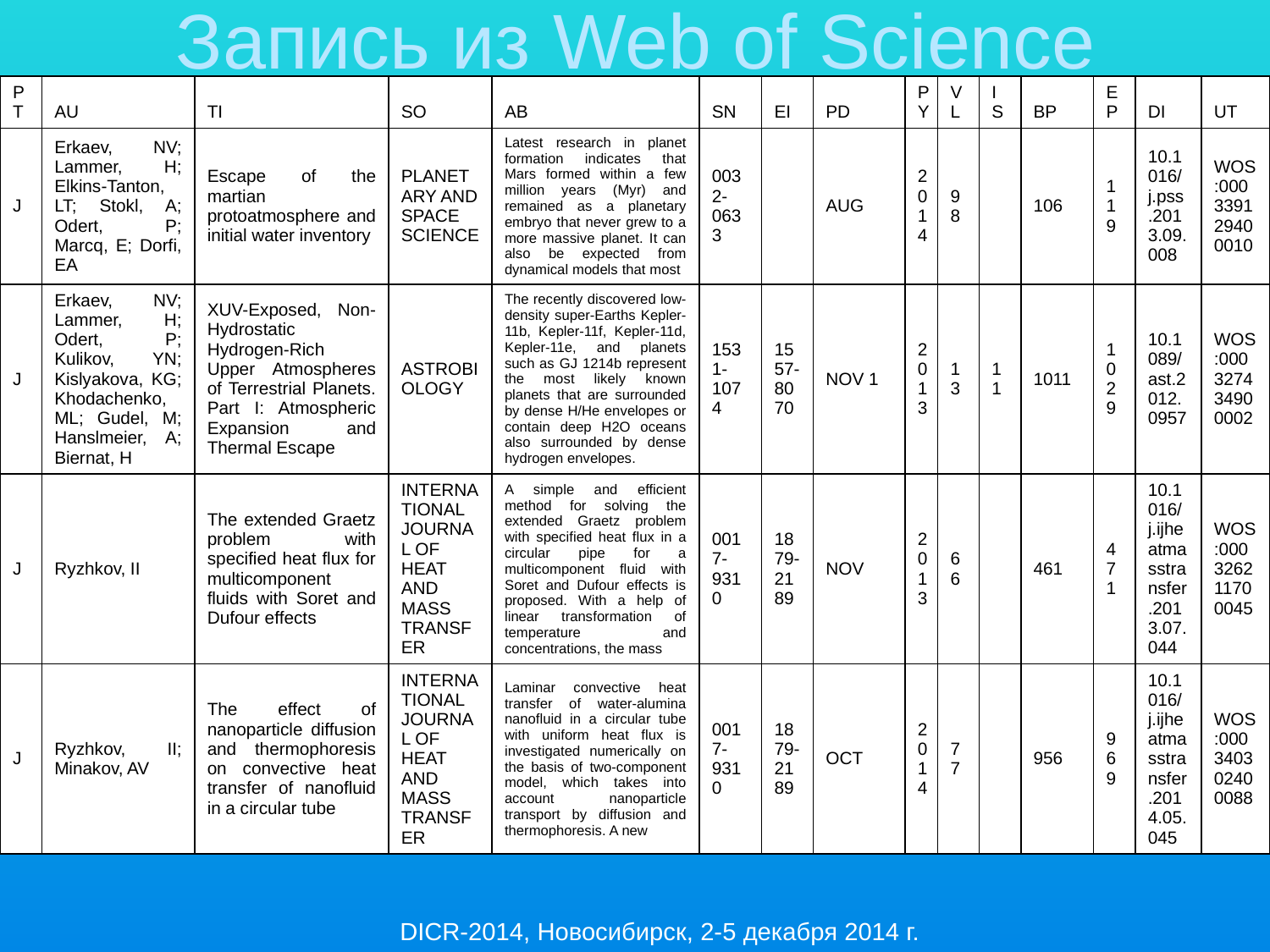

# Запись из Web of Science
| PT | AU | TI | SO | AB | SN | EI | PD | PY | VL | IS | BP | EP | DI | UT |
| --- | --- | --- | --- | --- | --- | --- | --- | --- | --- | --- | --- | --- | --- | --- |
| J | Erkaev, NV; Lammer, H; Elkins-Tanton, LT; Stokl, A; Odert, P; Marcq, E; Dorfi, EA | Escape of the martian protoatmosphere and initial water inventory | PLANETARY AND SPACE SCIENCE | Latest research in planet formation indicates that Mars formed within a few million years (Myr) and remained as a planetary embryo that never grew to a more massive planet. It can also be expected from dynamical models that most | 0032-0633 |  | AUG | 2014 | 98 |  | 106 | 119 | 10.1016/j.pss.2013.09.008 | WOS:000339129400010 |
| J | Erkaev, NV; Lammer, H; Odert, P; Kulikov, YN; Kislyakova, KG; Khodachenko, ML; Gudel, M; Hanslmeier, A; Biernat, H | XUV-Exposed, Non-Hydrostatic Hydrogen-Rich Upper Atmospheres of Terrestrial Planets. Part I: Atmospheric Expansion and Thermal Escape | ASTROBIOLOGY | The recently discovered low-density super-Earths Kepler-11b, Kepler-11f, Kepler-11d, Kepler-11e, and planets such as GJ 1214b represent the most likely known planets that are surrounded by dense H/He envelopes or contain deep H2O oceans also surrounded by dense hydrogen envelopes. | 1531-1074 | 1557-8070 | NOV 1 | 2013 | 13 | 11 | 1011 | 1029 | 10.1089/ast.2012.0957 | WOS:000327434900002 |
| J | Ryzhkov, II | The extended Graetz problem with specified heat flux for multicomponent fluids with Soret and Dufour effects | INTERNATIONAL JOURNAL OF HEAT AND MASS TRANSFER | A simple and efficient method for solving the extended Graetz problem with specified heat flux in a circular pipe for a multicomponent fluid with Soret and Dufour effects is proposed. With a help of linear transformation of temperature and concentrations, the mass | 0017-9310 | 1879-2189 | NOV | 2013 | 66 |  | 461 | 471 | 10.1016/j.ijheatmasstransfer.2013.07.044 | WOS:000326211700045 |
| J | Ryzhkov, II; Minakov, AV | The effect of nanoparticle diffusion and thermophoresis on convective heat transfer of nanofluid in a circular tube | INTERNATIONAL JOURNAL OF HEAT AND MASS TRANSFER | Laminar convective heat transfer of water-alumina nanofluid in a circular tube with uniform heat flux is investigated numerically on the basis of two-component model, which takes into account nanoparticle transport by diffusion and thermophoresis. A new | 0017-9310 | 1879-2189 | OCT | 2014 | 77 |  | 956 | 969 | 10.1016/j.ijheatmasstransfer.2014.05.045 | WOS:000340302400088 |

DICR-2014, Новосибирск, 2-5 декабря 2014 г.